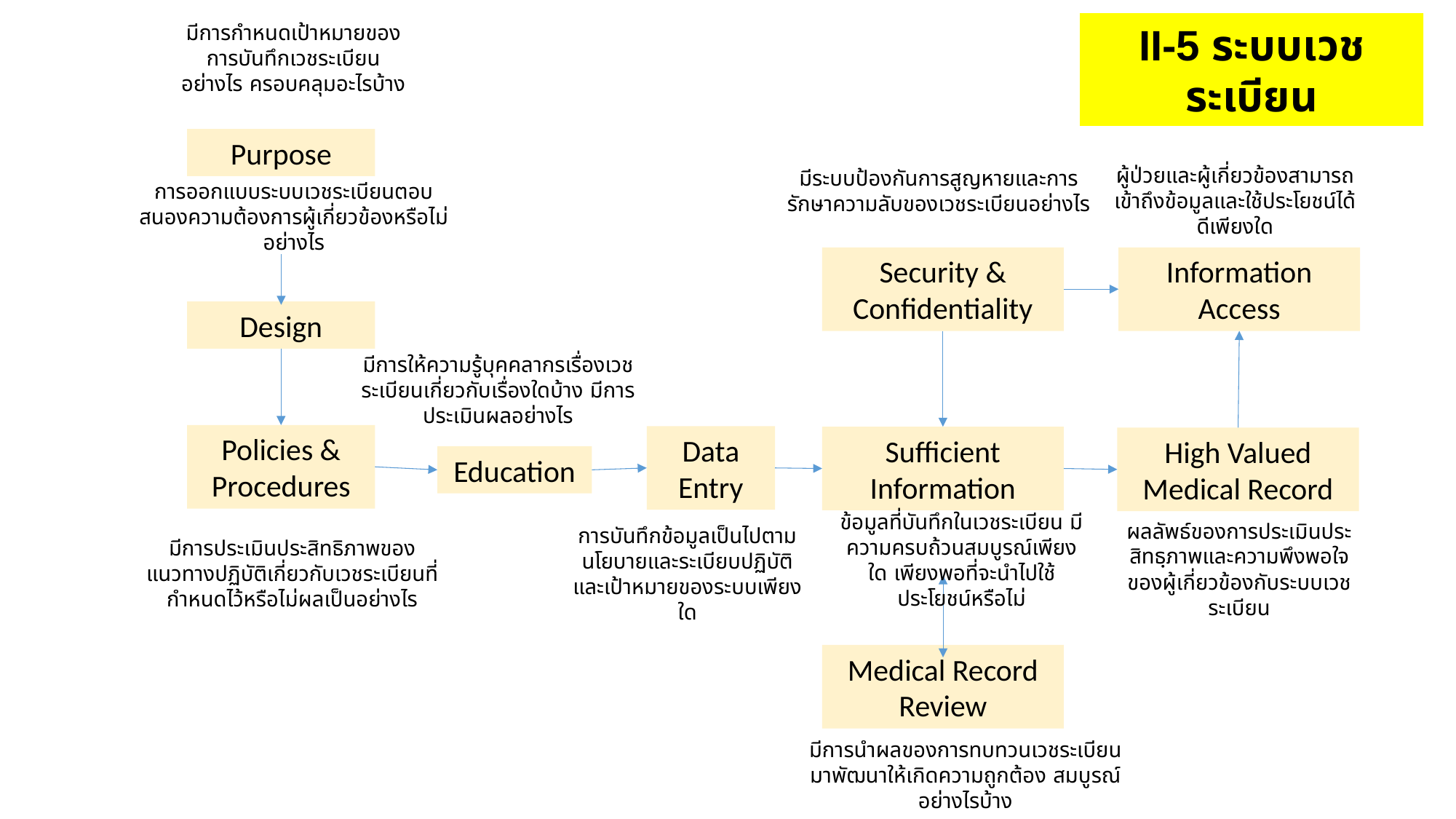

II-5 ระบบเวชระเบียน
มีการกำหนดเป้าหมายของการบันทึกเวชระเบียนอย่างไร ครอบคลุมอะไรบ้าง
Purpose
ผู้ป่วยและผู้เกี่ยวข้องสามารถเข้าถึงข้อมูลและใช้ประโยชน์ได้ดีเพียงใด
มีระบบป้องกันการสูญหายและการรักษาความลับของเวชระเบียนอย่างไร
การออกแบบระบบเวชระเบียนตอบสนองความต้องการผู้เกี่ยวข้องหรือไม่อย่างไร
Security & Confidentiality
Information Access
Design
มีการให้ความรู้บุคคลากรเรื่องเวชระเบียนเกี่ยวกับเรื่องใดบ้าง มีการประเมินผลอย่างไร
Policies & Procedures
Data Entry
Sufficient Information
High Valued Medical Record
Education
ข้อมูลที่บันทึกในเวชระเบียน มีความครบถ้วนสมบูรณ์เพียงใด เพียงพอที่จะนำไปใช้ประโยชน์หรือไม่
ผลลัพธ์ของการประเมินประสิทธฺภาพและความพึงพอใจของผู้เกี่ยวข้องกับระบบเวชระเบียน
การบันทึกข้อมูลเป็นไปตามนโยบายและระเบียบปฏิบัติ และเป้าหมายของระบบเพียงใด
มีการประเมินประสิทธิภาพของแนวทางปฏิบัติเกี่ยวกับเวชระเบียนที่กำหนดไว้หรือไม่ผลเป็นอย่างไร
Medical Record
Review
มีการนำผลของการทบทวนเวชระเบียนมาพัฒนาให้เกิดความถูกต้อง สมบูรณ์อย่างไรบ้าง